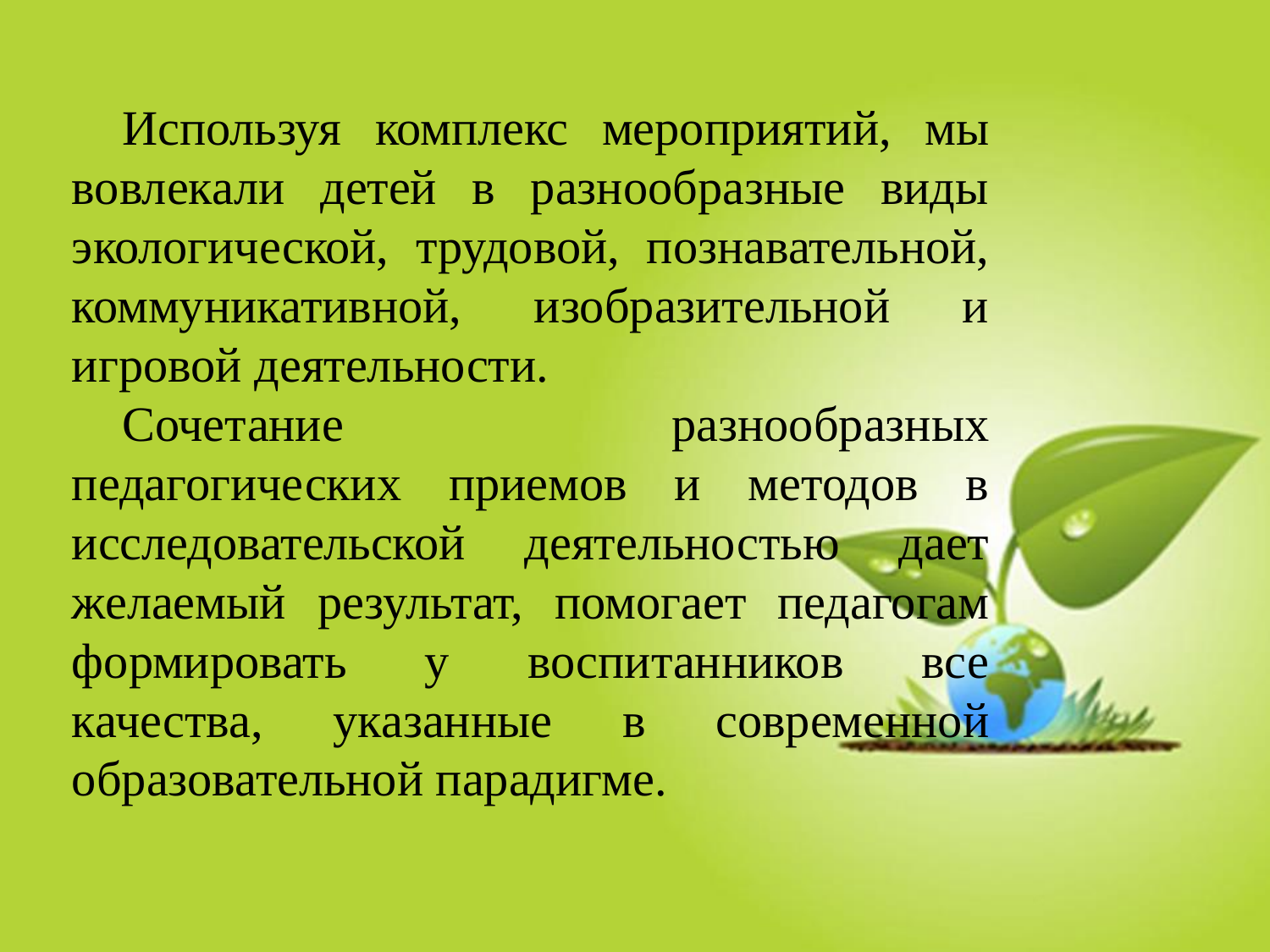

Используя комплекс мероприятий, мы вовлекали детей в разнообразные виды экологической, трудовой, познавательной, коммуникативной, изобразительной и игровой деятельности.
Сочетание разнообразных педагогических приемов и методов в исследовательской деятельностью дает желаемый результат, помогает педагогам формировать у воспитанников все качества, указанные в современной образовательной парадигме.